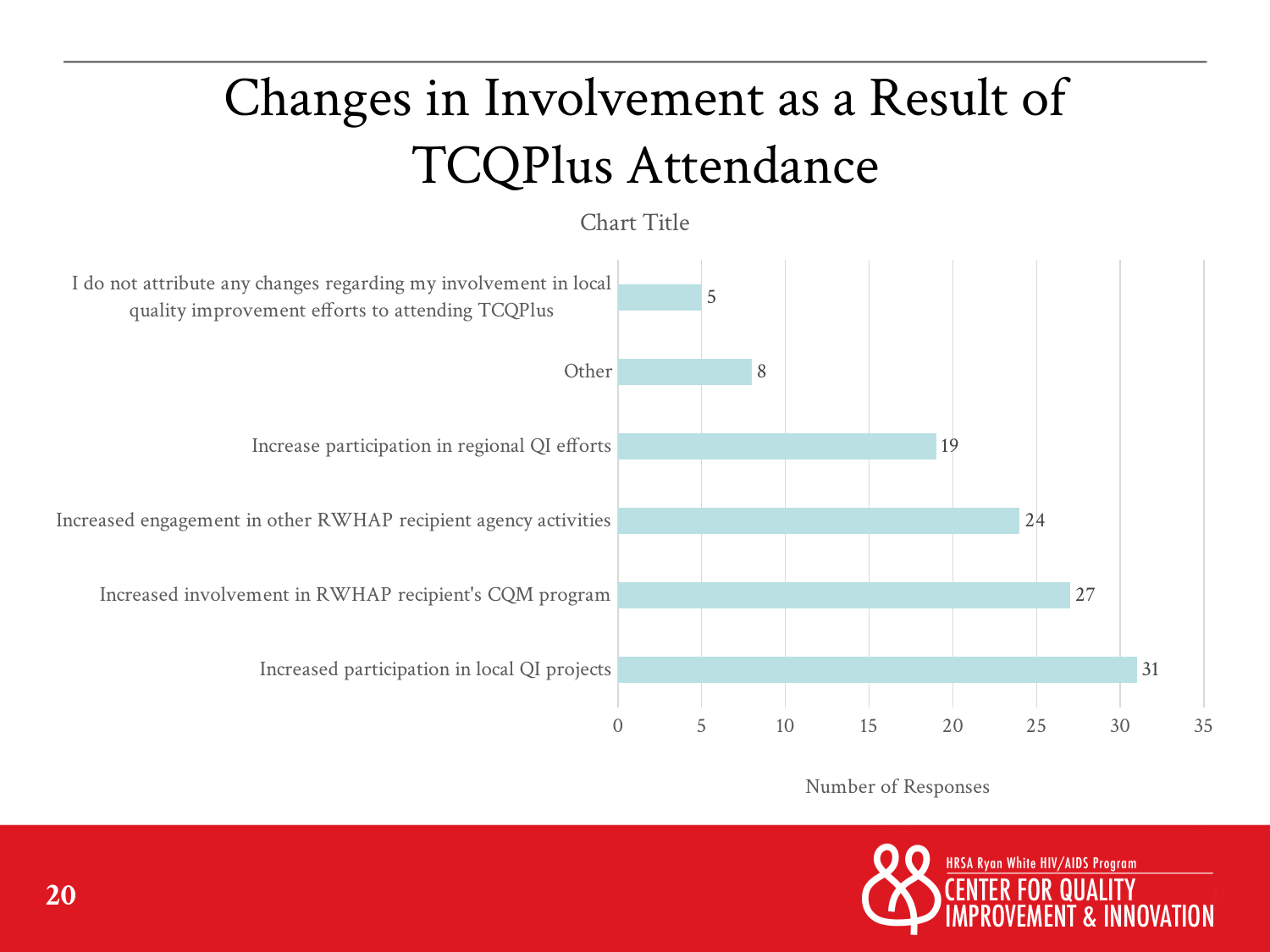

# Changes in Involvement as a Result of TCQPlus Attendance

### Chart:

| Category |  |
|---|---|
| Increased participation in local QI projects | 31.0 |
| Increased involvement in RWHAP recipient's CQM program | 27.0 |
| Increased engagement in other RWHAP recipient agency activities | 24.0 |
| Increase participation in regional QI efforts | 19.0 |
| Other | 8.0 |
| I do not attribute any changes regarding my involvement in local quality improvement efforts to attending TCQPlus | 5.0 |